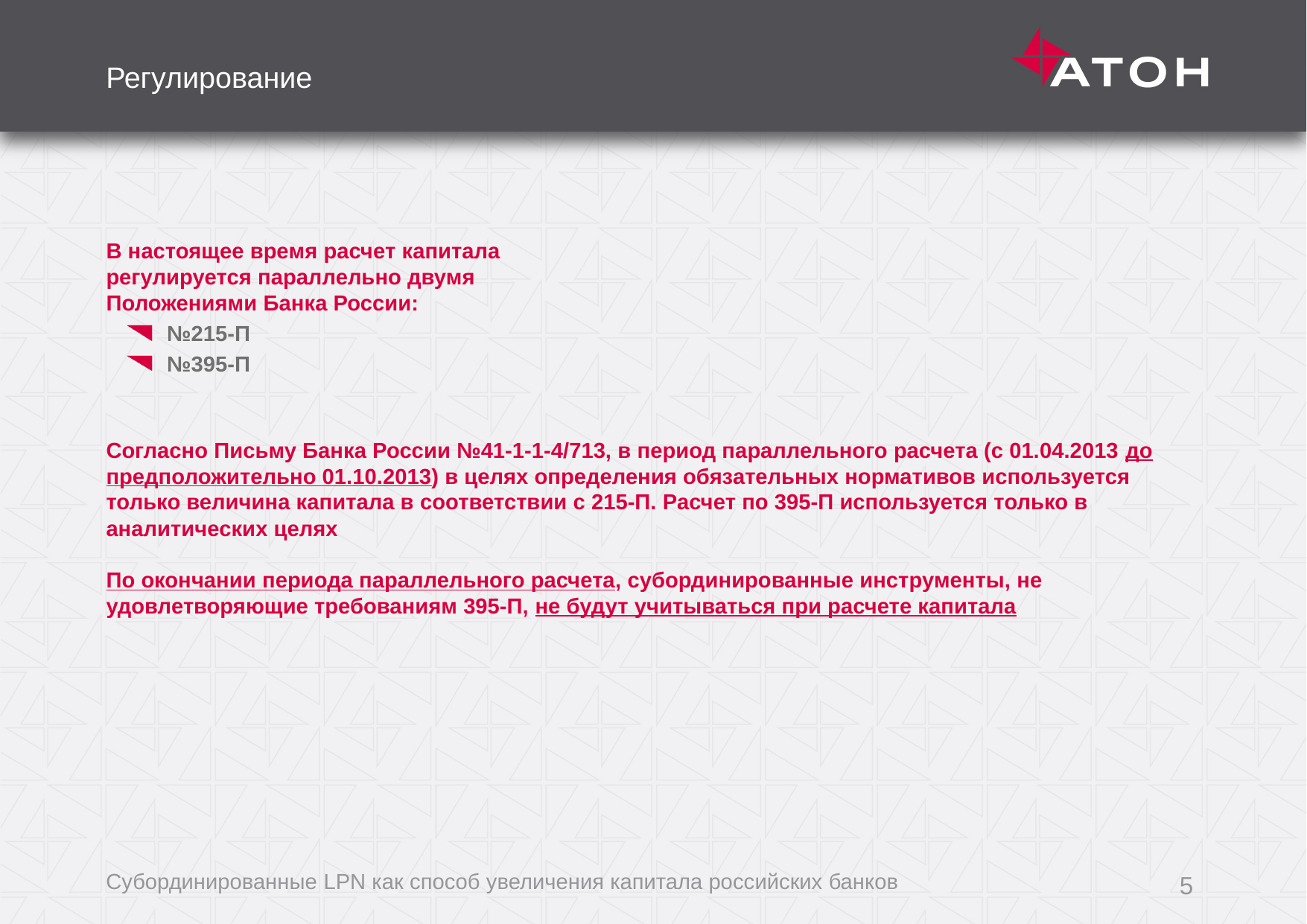

Регулирование
В настоящее время расчет капитала регулируется параллельно двумя Положениями Банка России:
№215-П
№395-П
Согласно Письму Банка России №41-1-1-4/713, в период параллельного расчета (с 01.04.2013 до предположительно 01.10.2013) в целях определения обязательных нормативов используется только величина капитала в соответствии с 215-П. Расчет по 395-П используется только в аналитических целях

По окончании периода параллельного расчета, субординированные инструменты, не удовлетворяющие требованиям 395-П, не будут учитываться при расчете капитала
Субординированные LPN как способ увеличения капитала российских банков